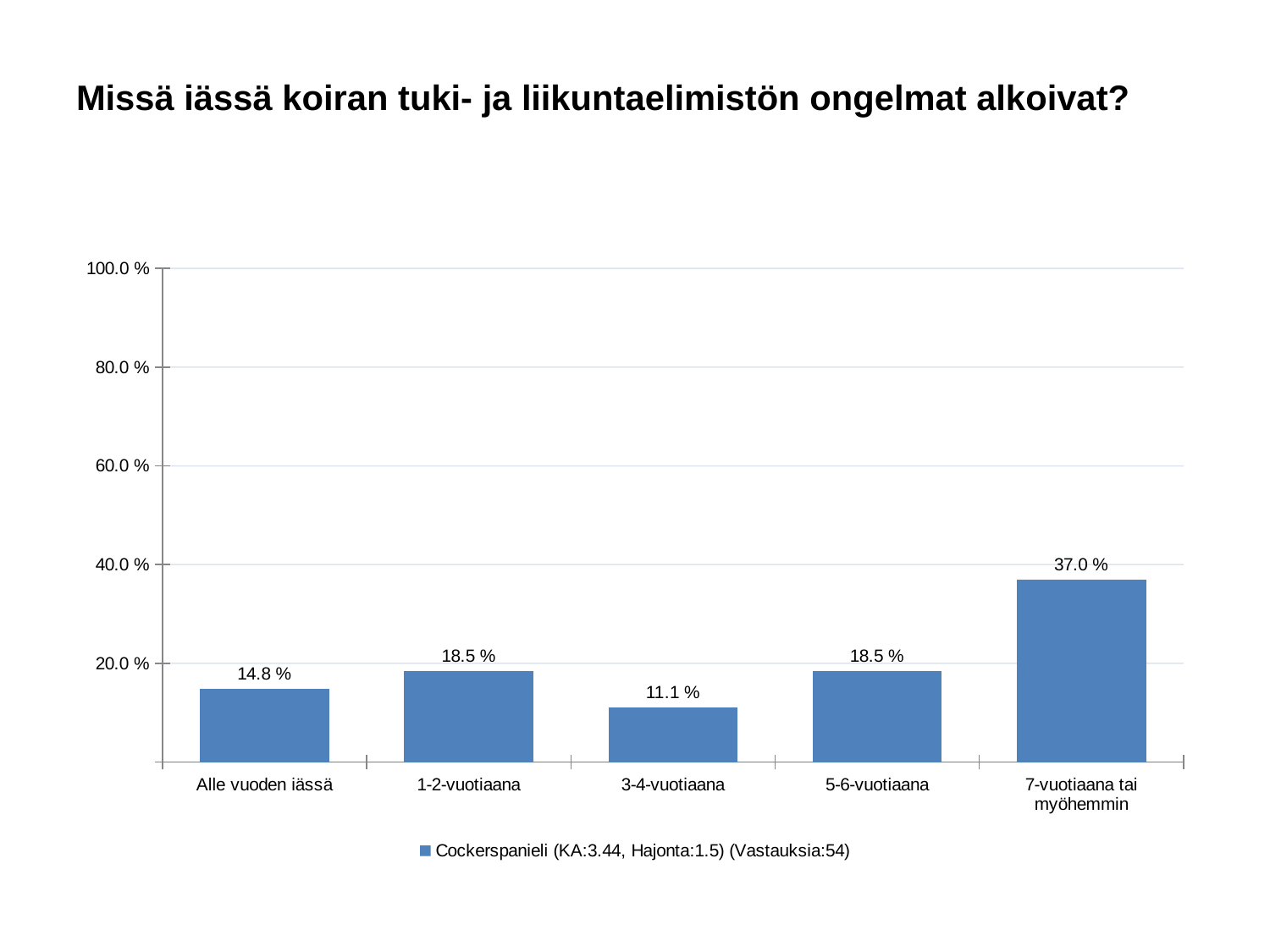

# Missä iässä koiran tuki- ja liikuntaelimistön ongelmat alkoivat?

### Chart

| Category | Cockerspanieli (KA:3.44, Hajonta:1.5) (Vastauksia:54) |
|---|---|
| Alle vuoden iässä | 0.148 |
| 1-2-vuotiaana | 0.185 |
| 3-4-vuotiaana | 0.111 |
| 5-6-vuotiaana | 0.185 |
| 7-vuotiaana tai myöhemmin | 0.37 |